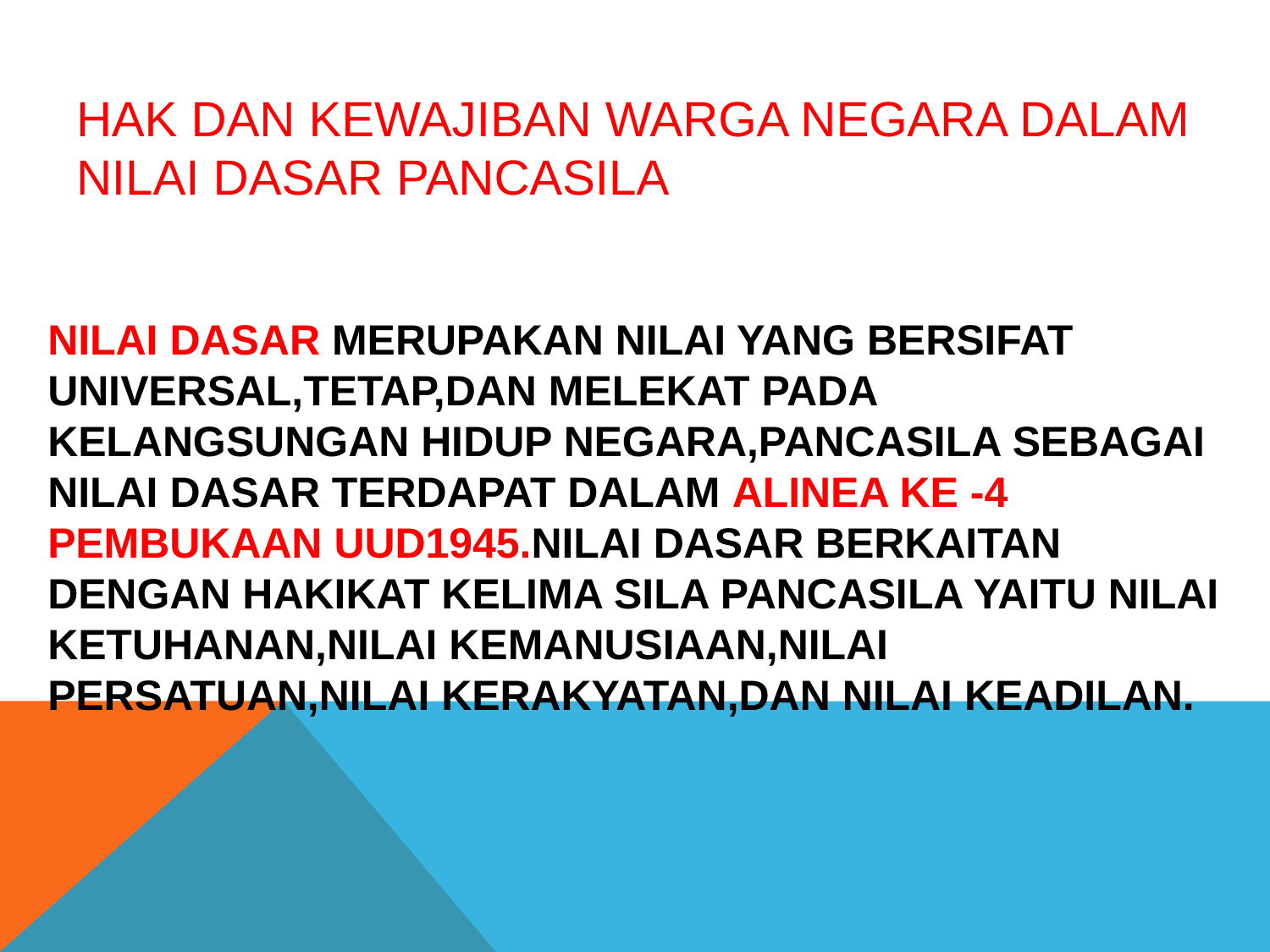

# HAK DAN KEWAJIBAN WARGA NEGARA DALAM NILAI DASAR PANCASILA
NILAI DASAR MERUPAKAN NILAI YANG BERSIFAT UNIVERSAL,TETAP,DAN MELEKAT PADA KELANGSUNGAN HIDUP NEGARA,PANCASILA SEBAGAI NILAI DASAR TERDAPAT DALAM ALINEA KE -4 PEMBUKAAN UUD1945.NILAI DASAR BERKAITAN DENGAN HAKIKAT KELIMA SILA PANCASILA YAITU NILAI KETUHANAN,NILAI KEMANUSIAAN,NILAI PERSATUAN,NILAI KERAKYATAN,DAN NILAI KEADILAN.